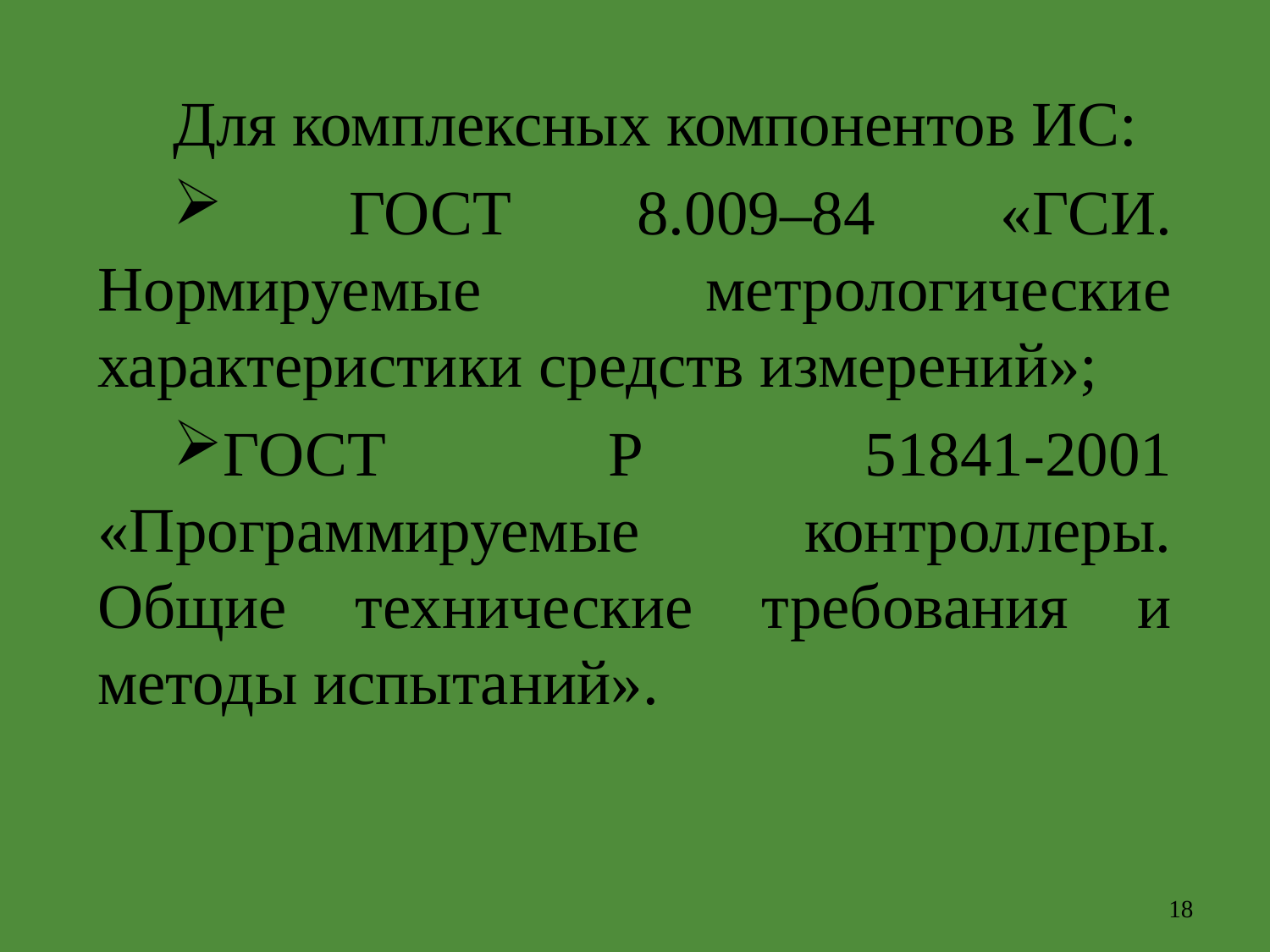

Для комплексных компонентов ИС:
 ГОСТ 8.009–84 «ГСИ. Нормируемые метрологические характеристики средств измерений»;
ГОСТ Р 51841-2001 «Программируемые контроллеры. Общие технические требования и методы испытаний».
18